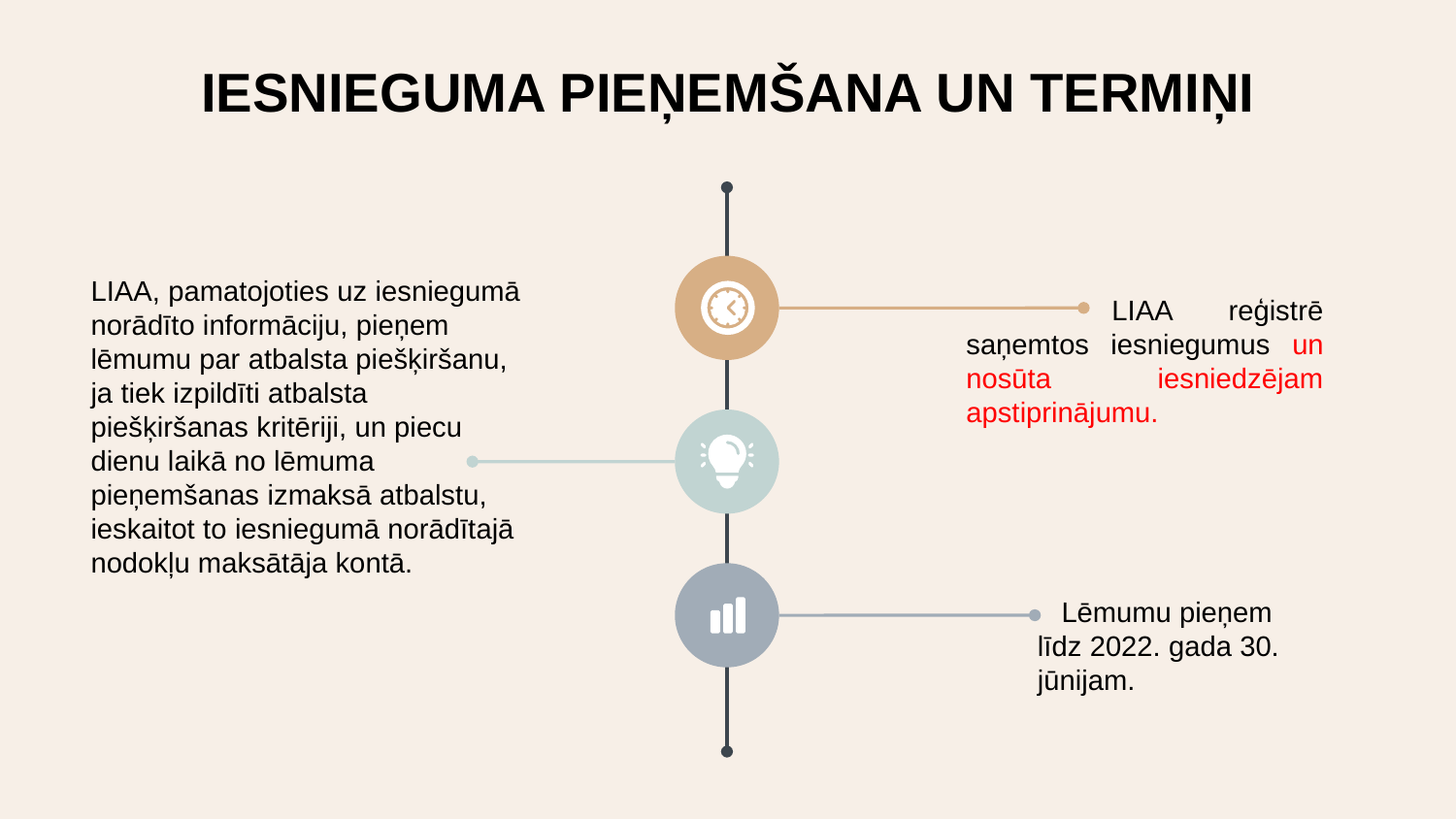

# IESNIEGUMA PIEŅEMŠANA UN TERMIŅI

LIAA, pamatojoties uz iesniegumā norādīto informāciju, pieņem lēmumu par atbalsta piešķiršanu, ja tiek izpildīti atbalsta piešķiršanas kritēriji, un piecu dienu laikā no lēmuma pieņemšanas izmaksā atbalstu, ieskaitot to iesniegumā norādītajā nodokļu maksātāja kontā.
	LIAA reģistrē saņemtos iesniegumus un nosūta iesniedzējam apstiprinājumu.

   Lēmumu pieņem līdz 2022. gada 30. jūnijam.